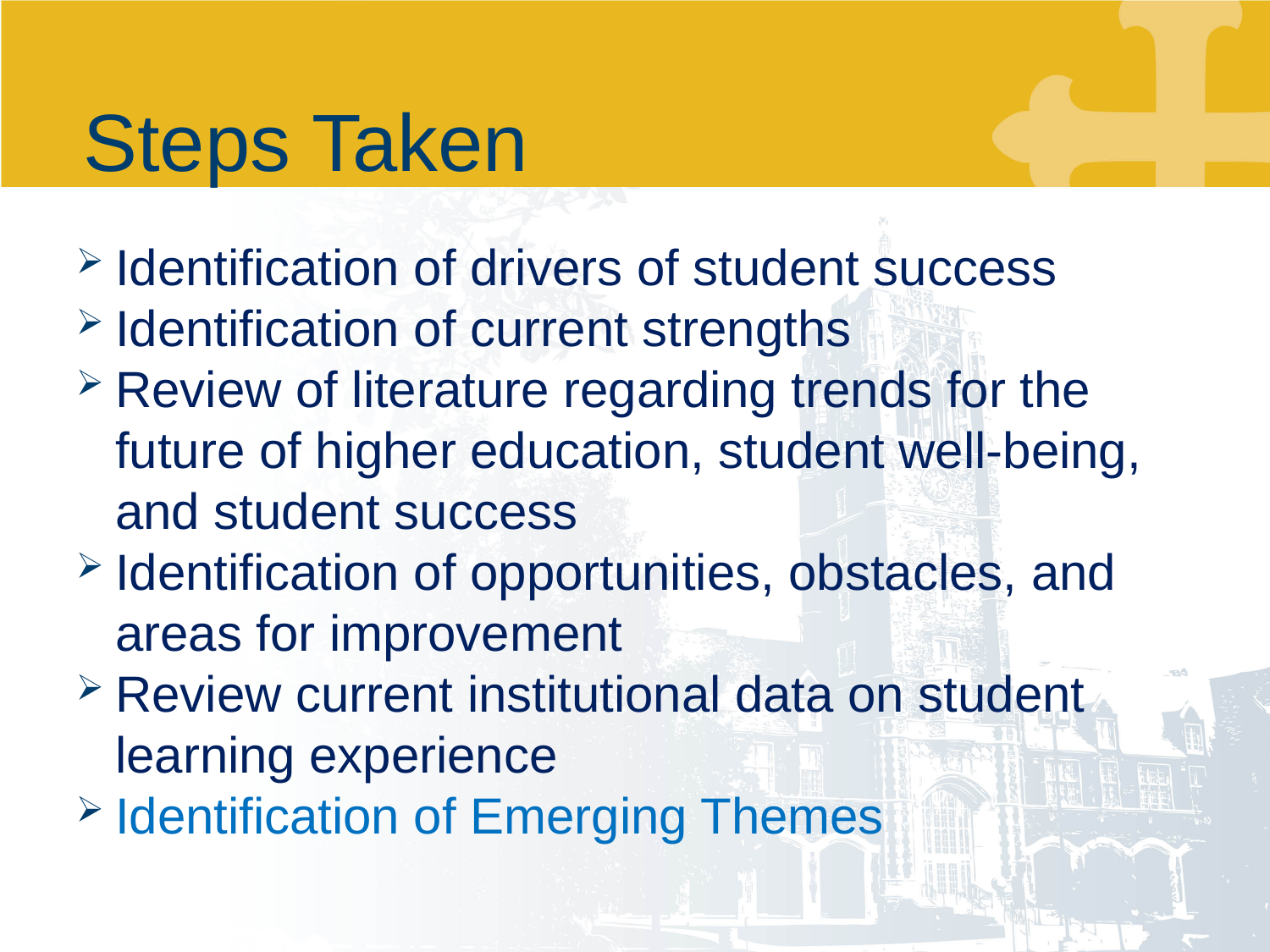

# Steps Taken
Identification of drivers of student success
Identification of current strengths
Review of literature regarding trends for the future of higher education, student well-being, and student success
Identification of opportunities, obstacles, and areas for improvement
Review current institutional data on student learning experience
Identification of Emerging Themes